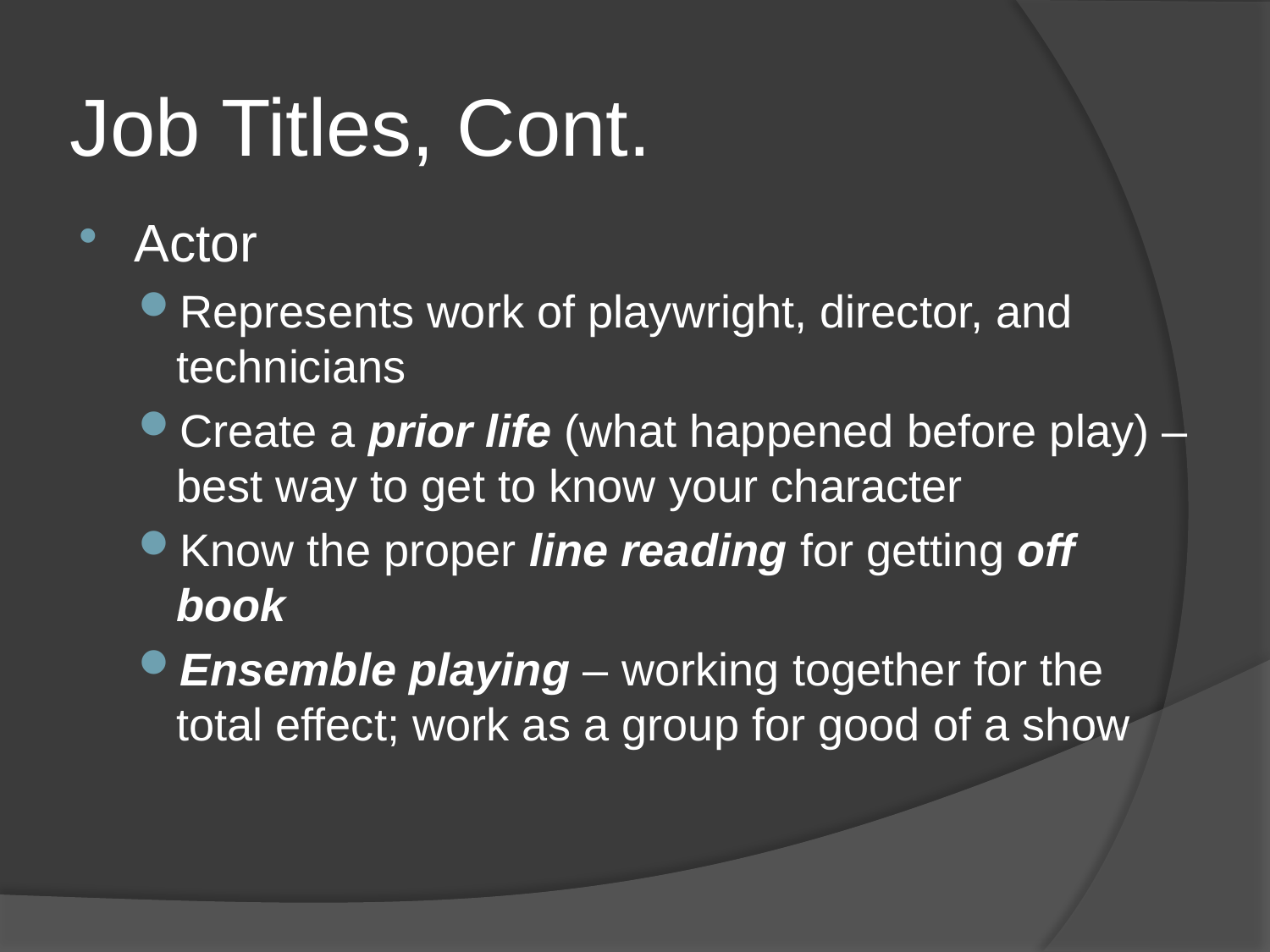

# Job Titles, Cont.
Actor
Represents work of playwright, director, and technicians
Create a prior life (what happened before play) – best way to get to know your character
Know the proper line reading for getting off book
Ensemble playing – working together for the total effect; work as a group for good of a show